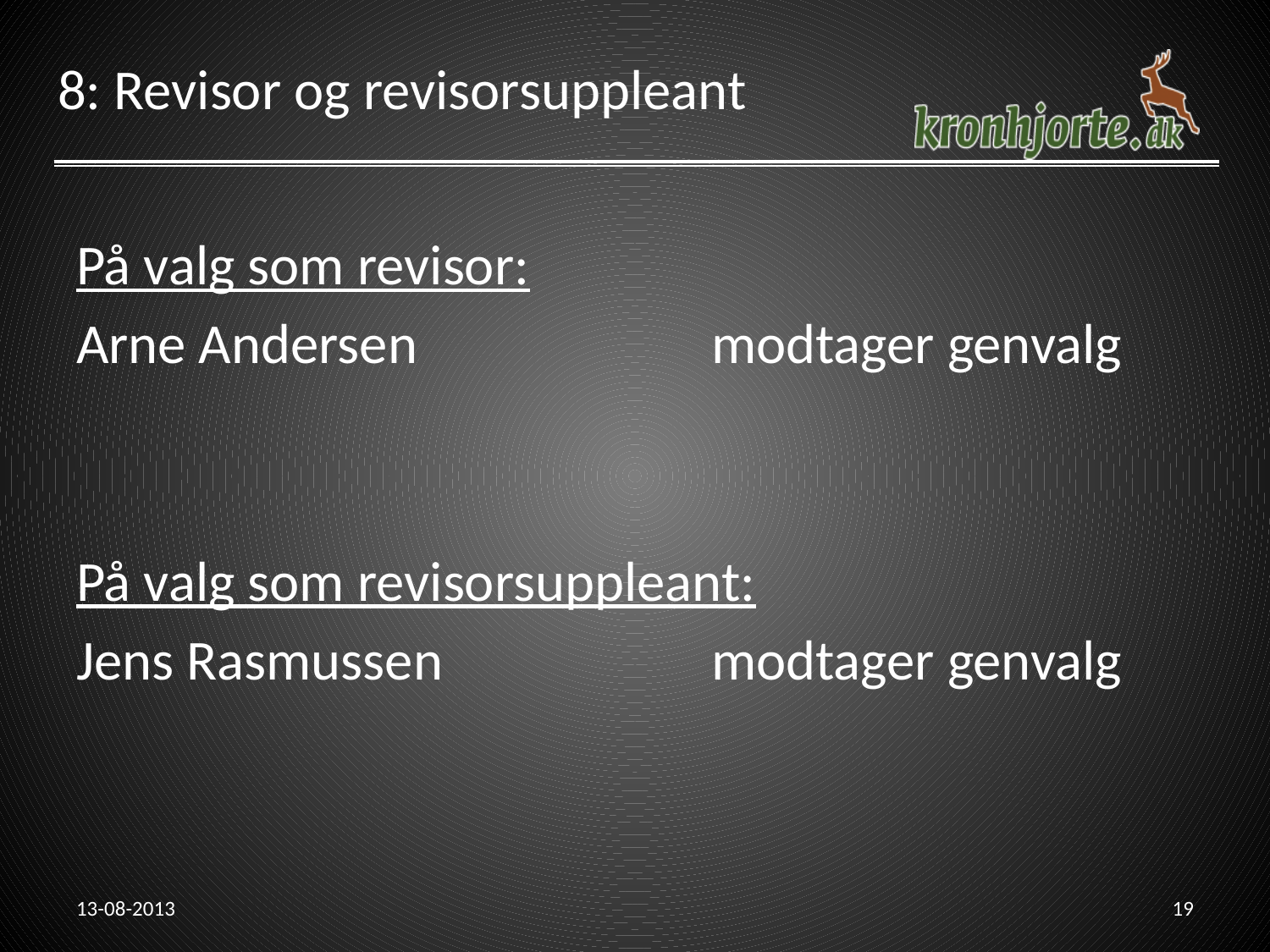

# 8: Revisor og revisorsuppleant
På valg som revisor:
Arne Andersen			modtager genvalg

På valg som revisorsuppleant:
Jens Rasmussen			modtager genvalg

13-08-2013
19